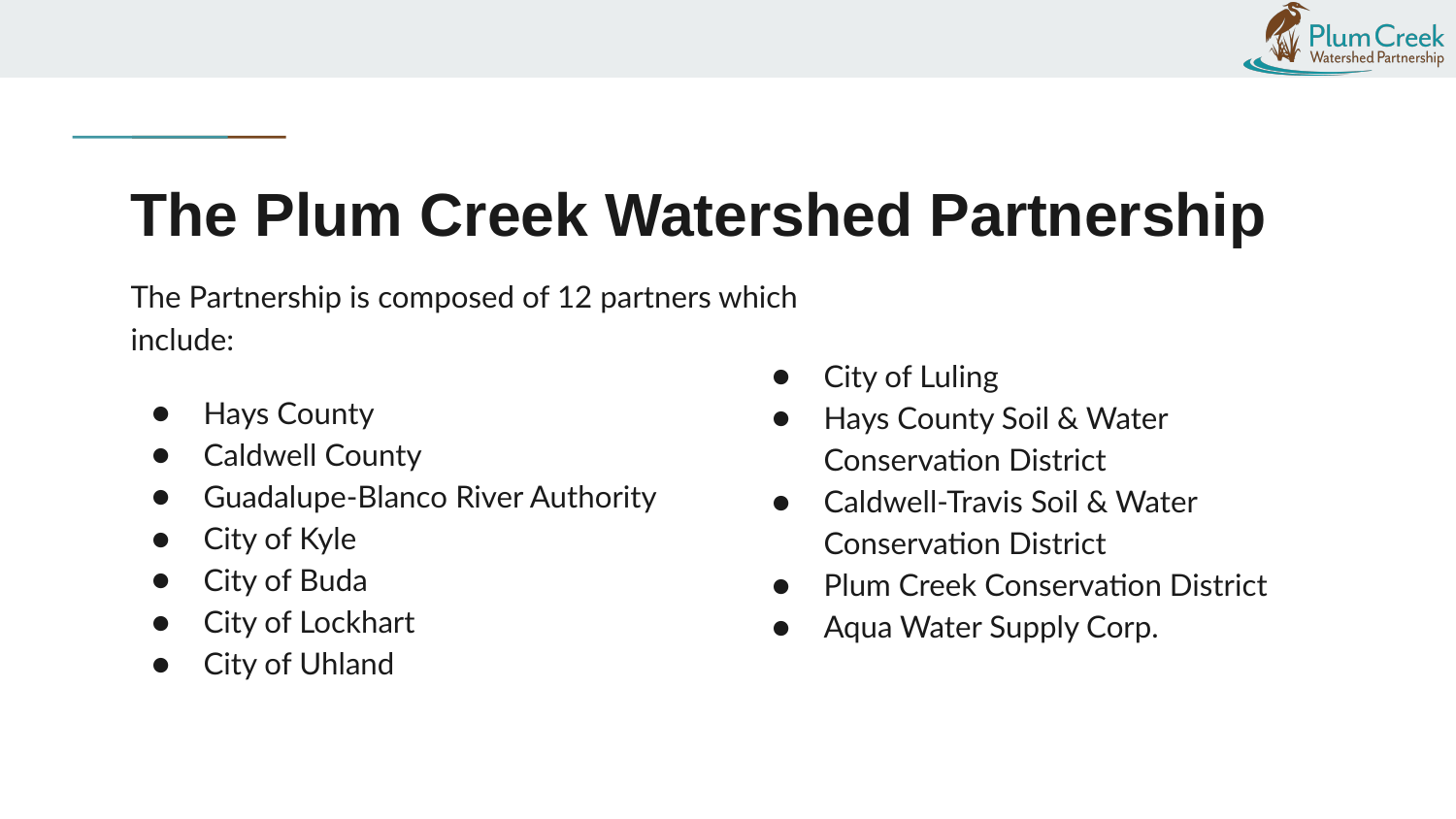

# The Plum Creek Watershed Partnership
The Partnership is composed of 12 partners which include:
Hays County
Caldwell County
Guadalupe-Blanco River Authority
City of Kyle
City of Buda
City of Lockhart
City of Uhland
City of Luling
Hays County Soil & Water Conservation District
Caldwell-Travis Soil & Water Conservation District
Plum Creek Conservation District
Aqua Water Supply Corp.